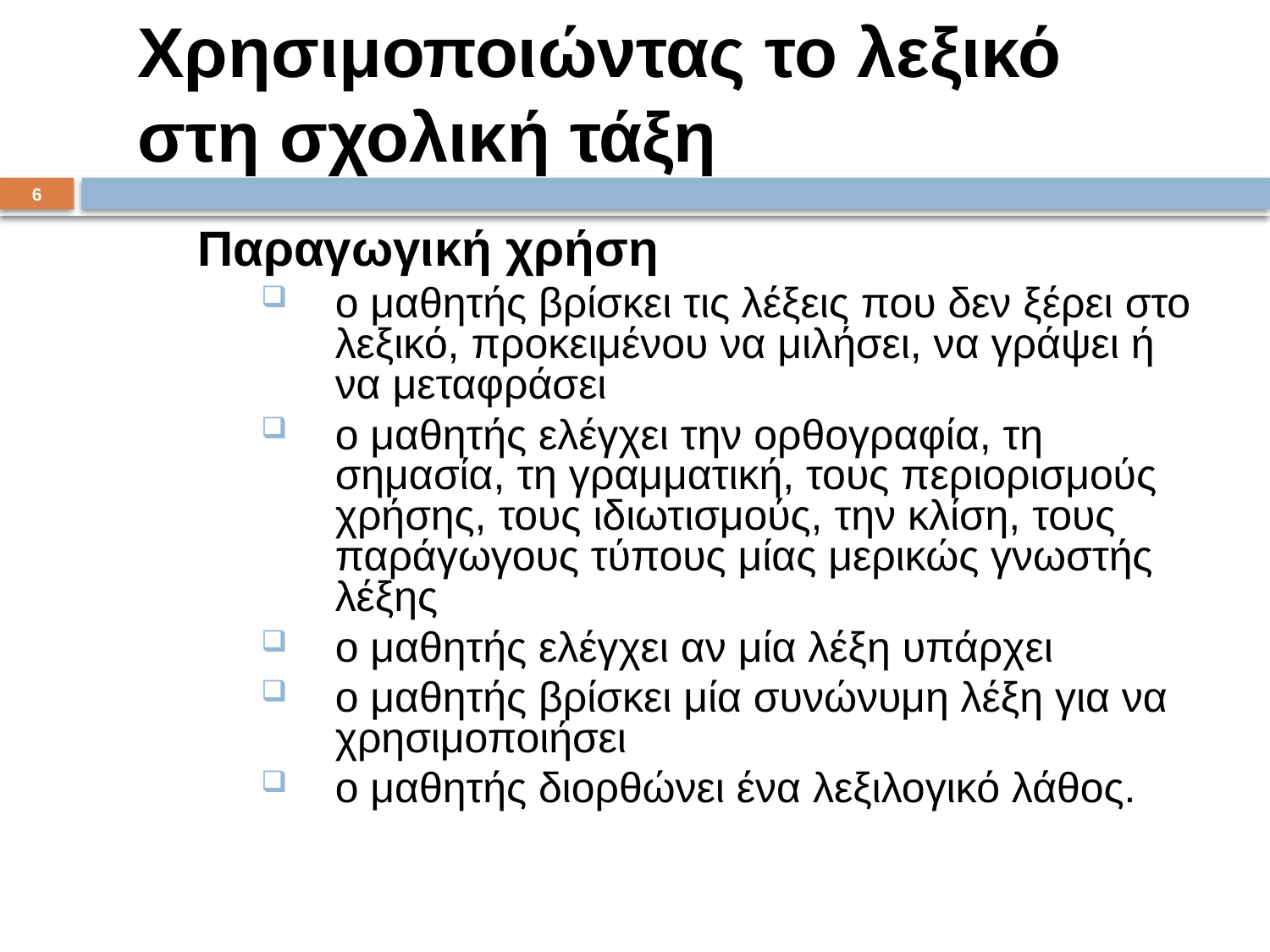

# Χρησιμοποιώντας το λεξικό στη σχολική τάξη
6
Παραγωγική χρήση
ο μαθητής βρίσκει τις λέξεις που δεν ξέρει στο λεξικό, προκειμένου να μιλήσει, να γράψει ή να μεταφράσει
ο μαθητής ελέγχει την ορθογραφία, τη σημασία, τη γραμματική, τους περιορισμούς χρήσης, τους ιδιωτισμούς, την κλίση, τους παράγωγους τύπους μίας μερικώς γνωστής λέξης
ο μαθητής ελέγχει αν μία λέξη υπάρχει
ο μαθητής βρίσκει μία συνώνυμη λέξη για να χρησιμοποιήσει
ο μαθητής διορθώνει ένα λεξιλογικό λάθος.